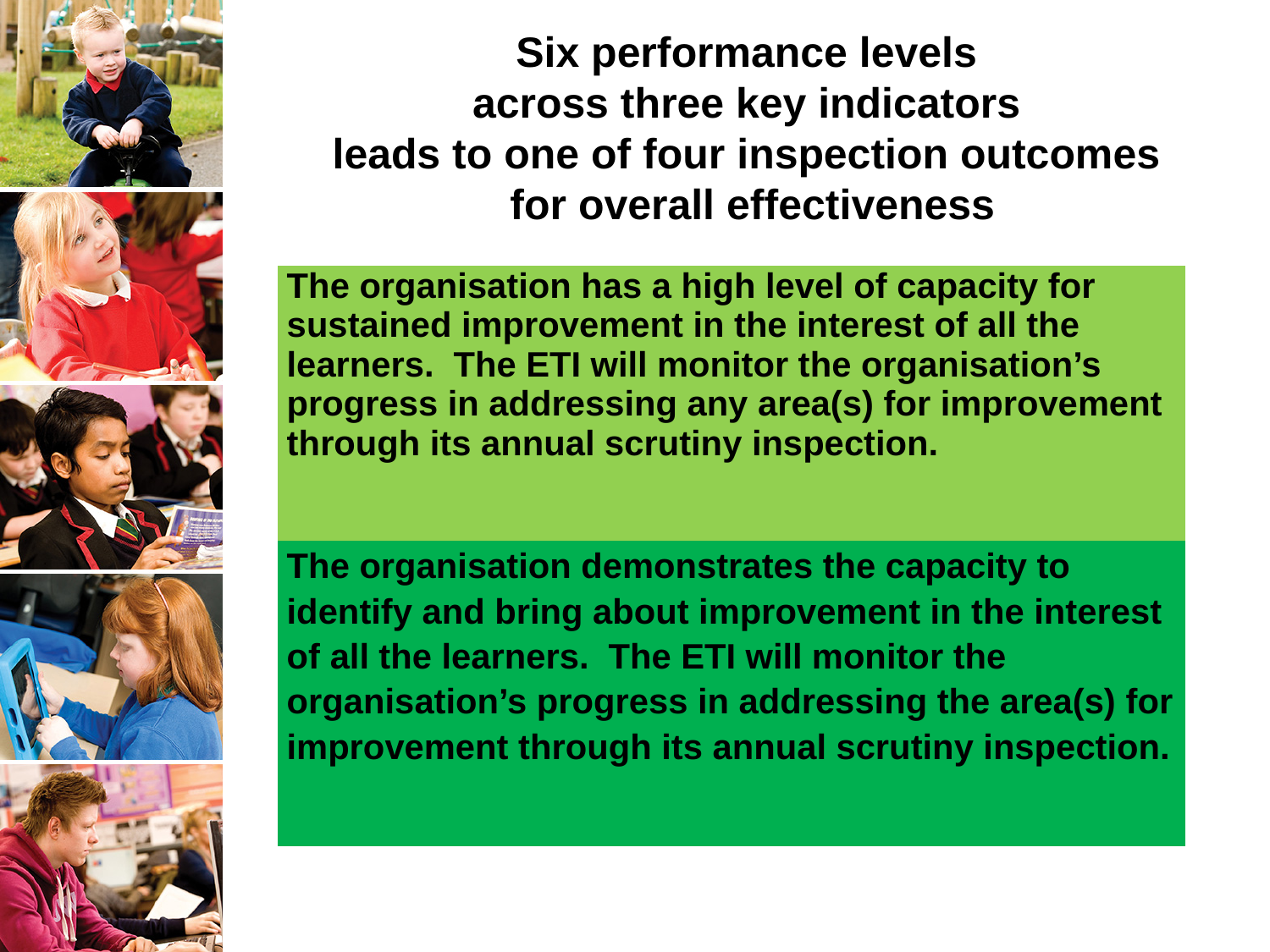

# Six performance levels across three key indicators leads to one of four inspection outcomes for overall effectiveness
| The organisation has a high level of capacity for sustained improvement in the interest of all the learners. The ETI will monitor the organisation’s progress in addressing any area(s) for improvement through its annual scrutiny inspection. |
| --- |
| The organisation demonstrates the capacity to identify and bring about improvement in the interest of all the learners. The ETI will monitor the organisation’s progress in addressing the area(s) for improvement through its annual scrutiny inspection. |